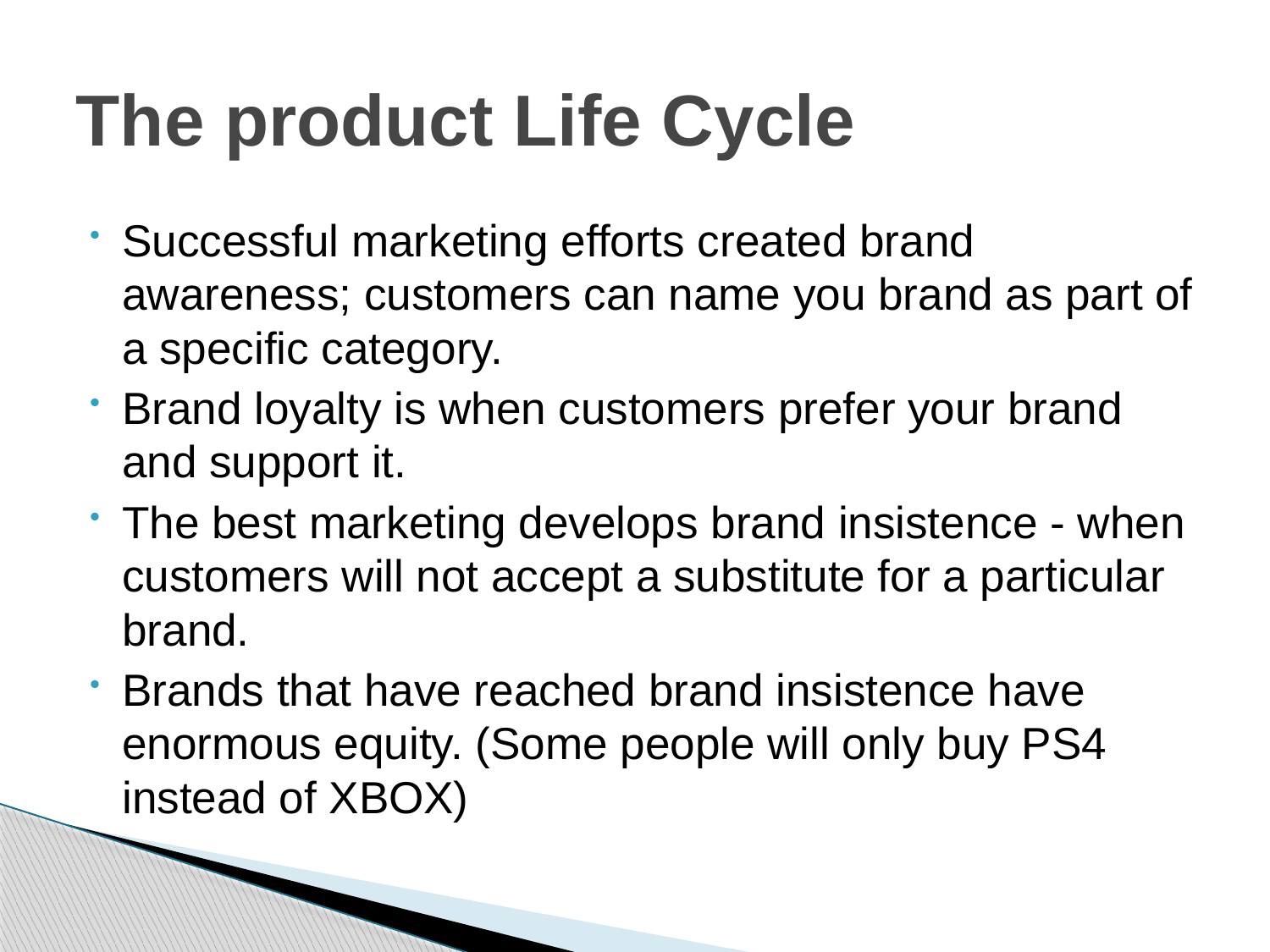

# The product Life Cycle
Successful marketing efforts created brand awareness; customers can name you brand as part of a specific category.
Brand loyalty is when customers prefer your brand and support it.
The best marketing develops brand insistence - when customers will not accept a substitute for a particular brand.
Brands that have reached brand insistence have enormous equity. (Some people will only buy PS4 instead of XBOX)